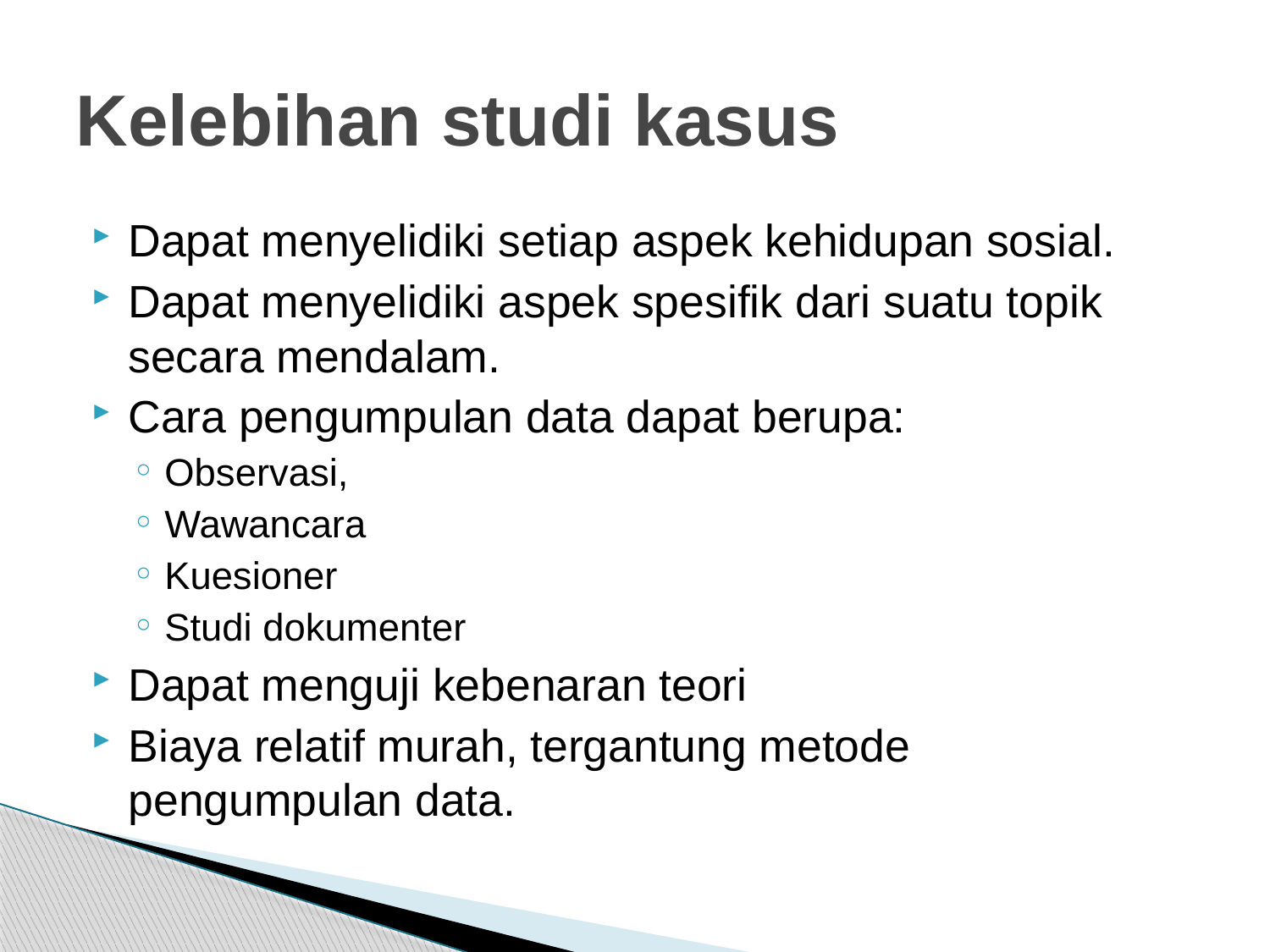

# Kelebihan studi kasus
Dapat menyelidiki setiap aspek kehidupan sosial.
Dapat menyelidiki aspek spesifik dari suatu topik secara mendalam.
Cara pengumpulan data dapat berupa:
Observasi,
Wawancara
Kuesioner
Studi dokumenter
Dapat menguji kebenaran teori
Biaya relatif murah, tergantung metode pengumpulan data.